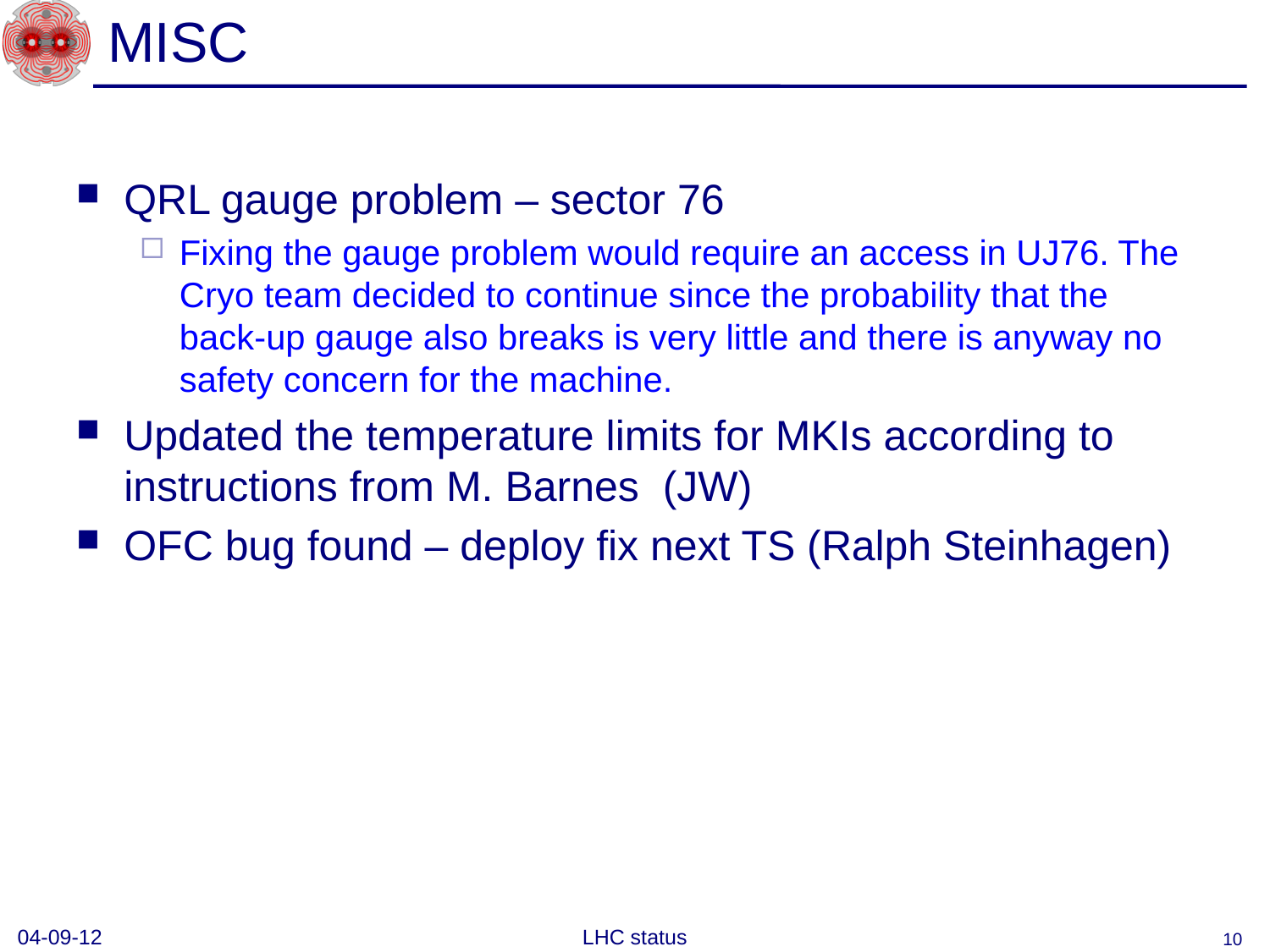

# MISC
QRL gauge problem – sector 76
Fixing the gauge problem would require an access in UJ76. The Cryo team decided to continue since the probability that the back-up gauge also breaks is very little and there is anyway no safety concern for the machine.
Updated the temperature limits for MKIs according to instructions from M. Barnes  (JW)
OFC bug found – deploy fix next TS (Ralph Steinhagen)
04-09-12
LHC status
10